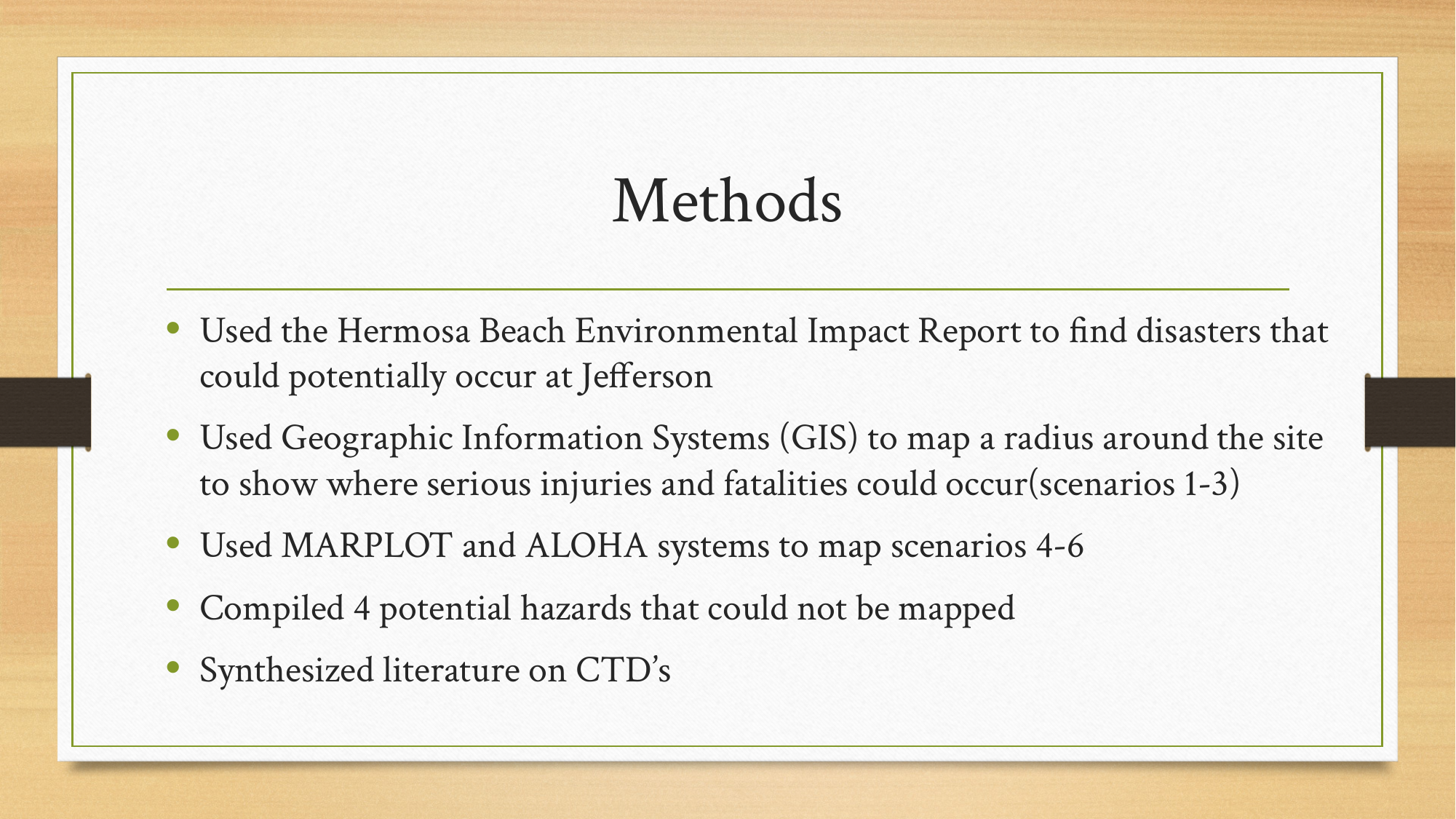

# Methods
Used the Hermosa Beach Environmental Impact Report to find disasters that could potentially occur at Jefferson
Used Geographic Information Systems (GIS) to map a radius around the site to show where serious injuries and fatalities could occur(scenarios 1-3)
Used MARPLOT and ALOHA systems to map scenarios 4-6
Compiled 4 potential hazards that could not be mapped
Synthesized literature on CTD’s